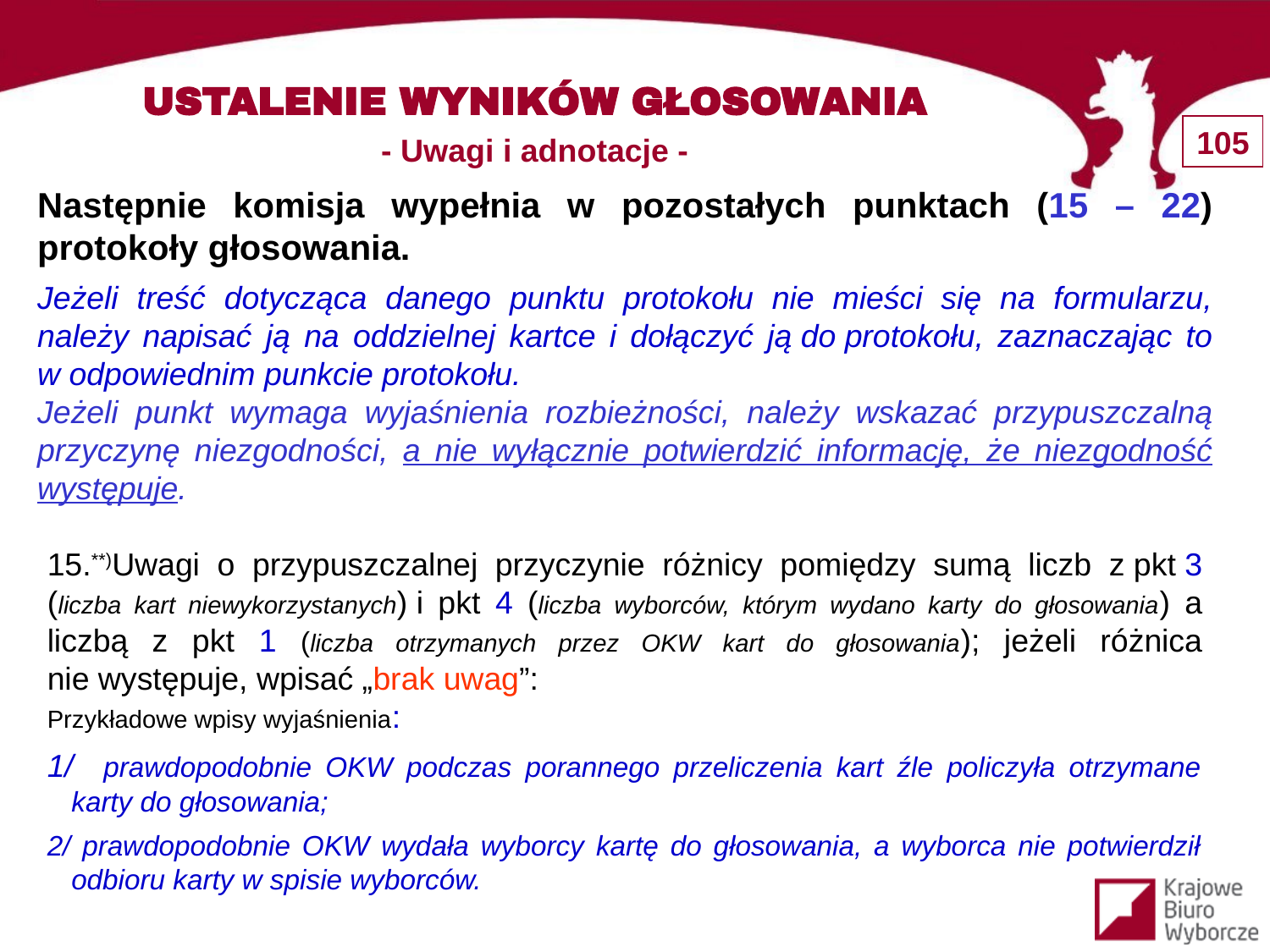

USTALENIE WYNIKÓW GŁOSOWANIA

- Uwagi i adnotacje -
Następnie komisja wypełnia w pozostałych punktach (15 – 22) protokoły głosowania.
Jeżeli treść dotycząca danego punktu protokołu nie mieści się na formularzu, należy napisać ją na oddzielnej kartce i dołączyć ją do protokołu, zaznaczając to w odpowiednim punkcie protokołu.
Jeżeli punkt wymaga wyjaśnienia rozbieżności, należy wskazać przypuszczalną przyczynę niezgodności, a nie wyłącznie potwierdzić informację, że niezgodność występuje.

15.**)Uwagi o przypuszczalnej przyczynie różnicy pomiędzy sumą liczb z pkt 3 (liczba kart niewykorzystanych) i pkt 4 (liczba wyborców, którym wydano karty do głosowania) a liczbą z pkt 1 (liczba otrzymanych przez OKW kart do głosowania); jeżeli różnica nie występuje, wpisać „brak uwag”:
Przykładowe wpisy wyjaśnienia:
1/  prawdopodobnie OKW podczas porannego przeliczenia kart źle policzyła otrzymane karty do głosowania;
2/ prawdopodobnie OKW wydała wyborcy kartę do głosowania, a wyborca nie potwierdził odbioru karty w spisie wyborców.